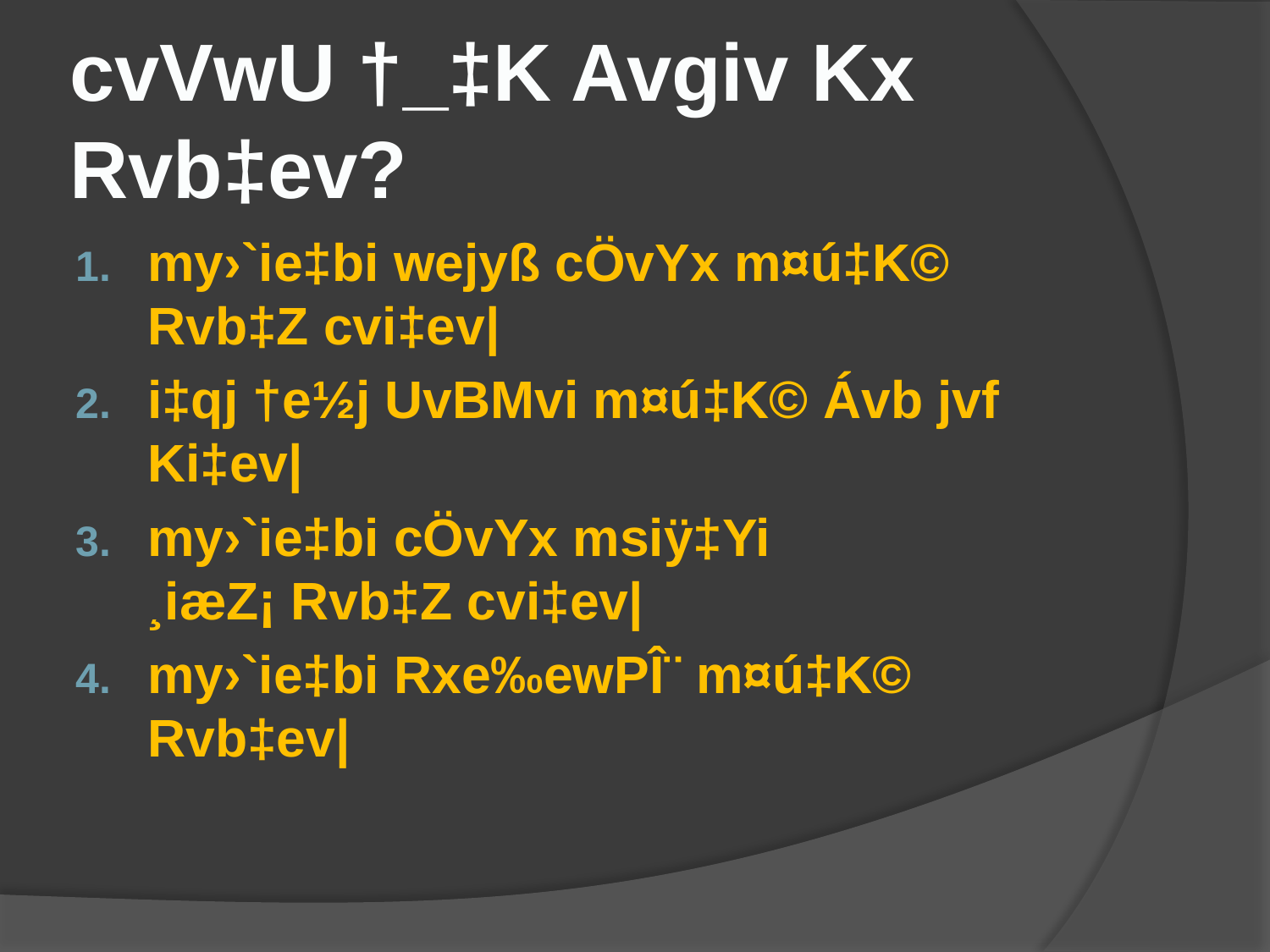

# cvVwU †_‡K Avgiv Kx Rvb‡ev?
my›`ie‡bi wejyß cÖvYx m¤ú‡K© Rvb‡Z cvi‡ev|
i‡qj †e½j UvBMvi m¤ú‡K© Ávb jvf Ki‡ev|
my›`ie‡bi cÖvYx msiÿ‡Yi ¸iæZ¡ Rvb‡Z cvi‡ev|
my›`ie‡bi Rxe‰ewPÎ¨ m¤ú‡K© Rvb‡ev|